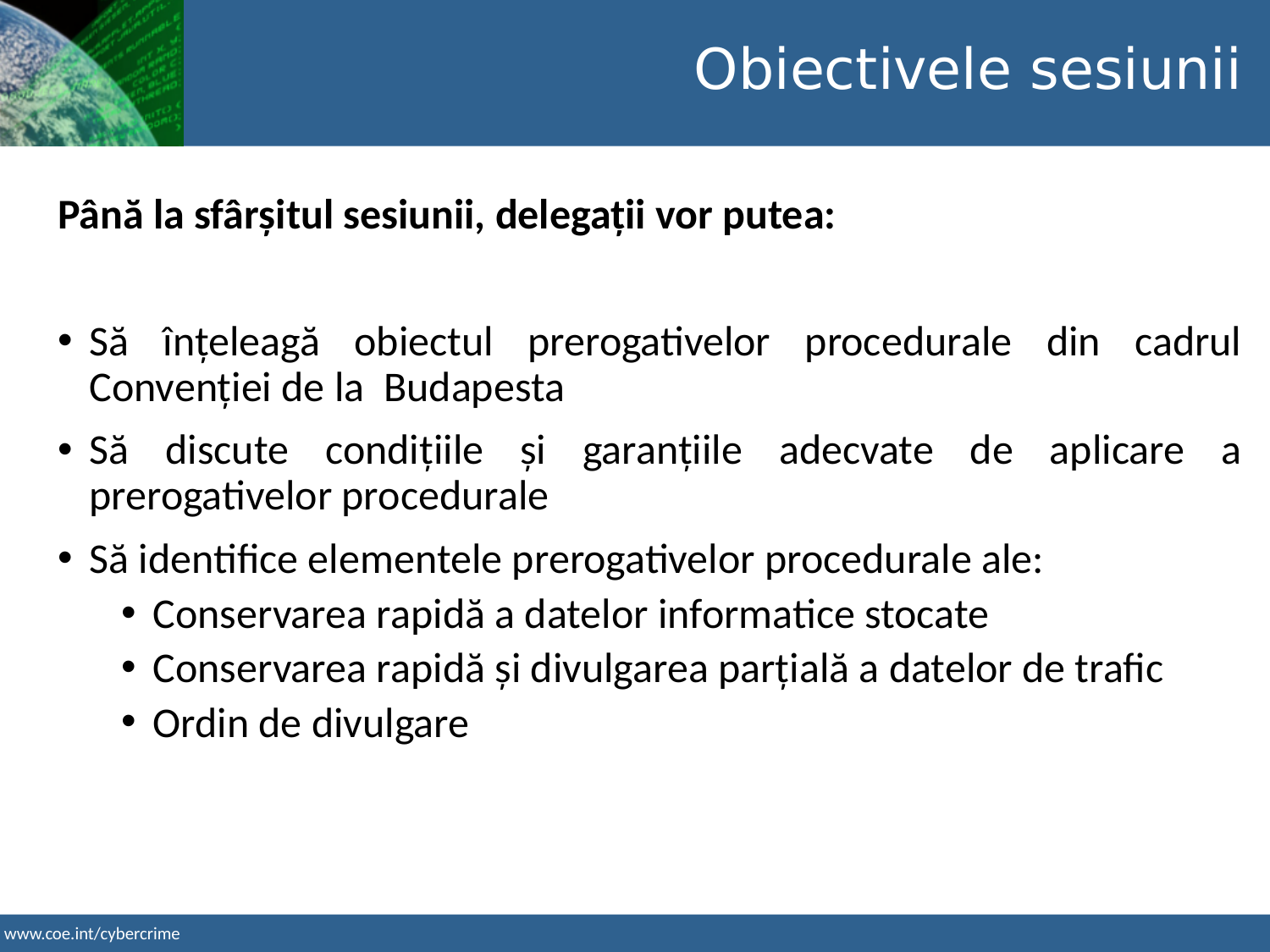

Obiectivele sesiunii
Până la sfârșitul sesiunii, delegații vor putea:

Să înțeleagă obiectul prerogativelor procedurale din cadrul Convenției de la  Budapesta
Să discute condițiile și garanțiile adecvate de aplicare a prerogativelor procedurale
Să identifice elementele prerogativelor procedurale ale:
Conservarea rapidă a datelor informatice stocate
Conservarea rapidă și divulgarea parțială a datelor de trafic
Ordin de divulgare